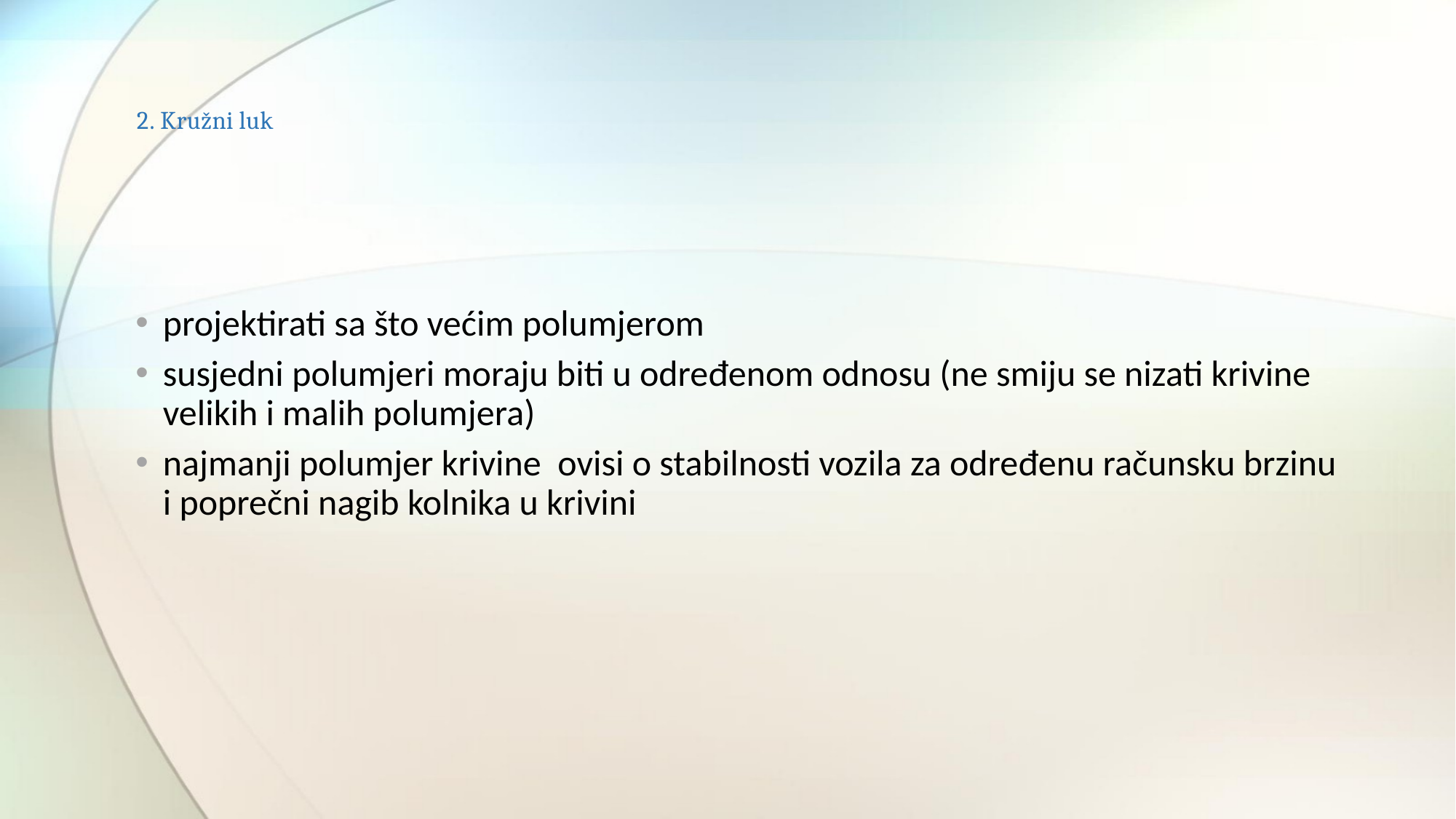

# 2. Kružni luk
projektirati sa što većim polumjerom
susjedni polumjeri moraju biti u određenom odnosu (ne smiju se nizati krivine velikih i malih polumjera)
najmanji polumjer krivine  ovisi o stabilnosti vozila za određenu računsku brzinu i poprečni nagib kolnika u krivini